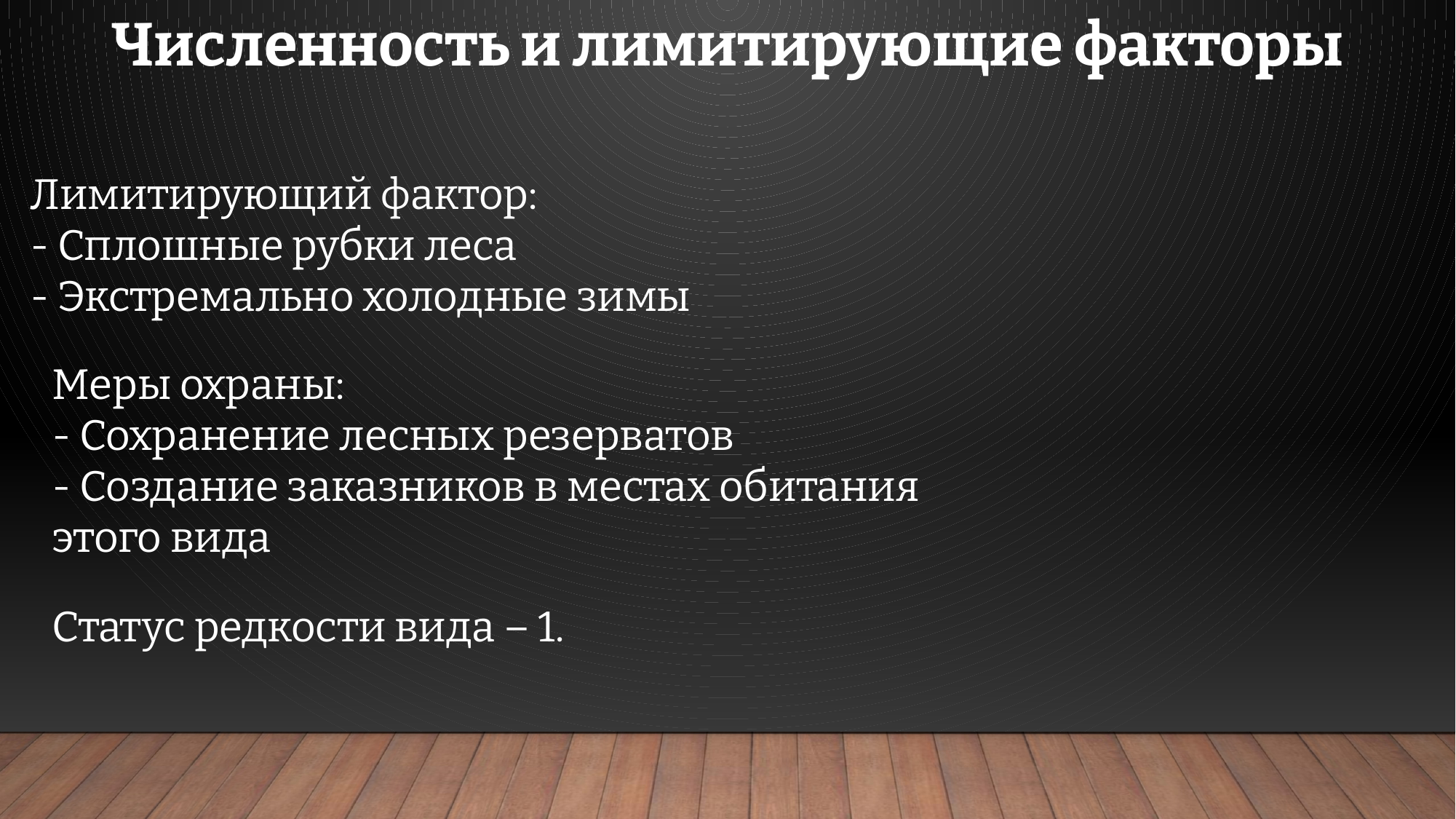

Численность и лимитирующие факторы
Лимитирующий фактор:
- Сплошные рубки леса
- Экстремально холодные зимы
Меры охраны:
- Сохранение лесных резерватов
- Создание заказников в местах обитания этого вида
Статус редкости вида – 1.